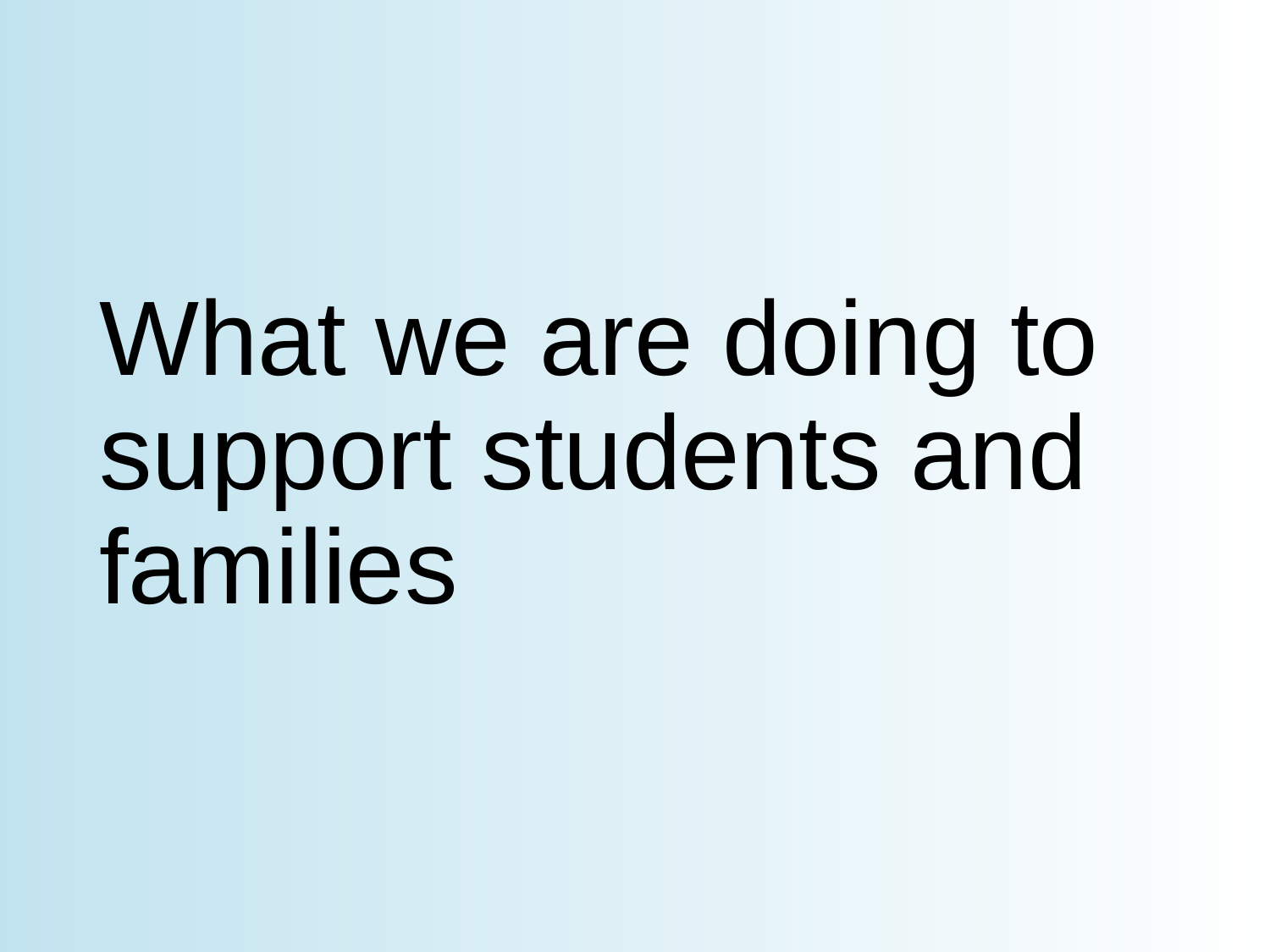

# What we are doing to support students and families